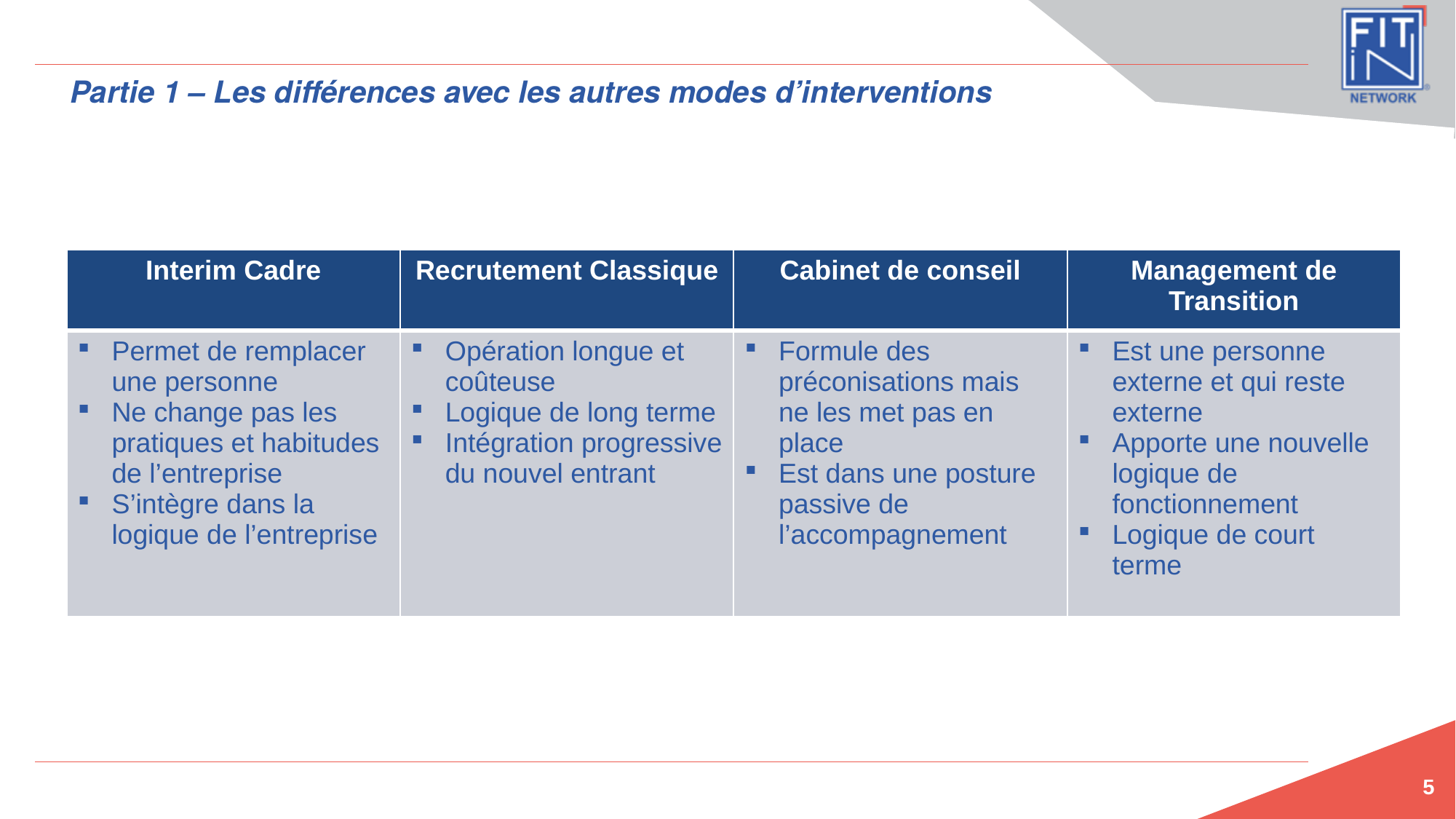

Partie 1 – Les différences avec les autres modes d’interventions

| Interim Cadre | Recrutement Classique | Cabinet de conseil | Management de Transition |
| --- | --- | --- | --- |
| Permet de remplacer une personne Ne change pas les pratiques et habitudes de l’entreprise S’intègre dans la logique de l’entreprise | Opération longue et coûteuse Logique de long terme Intégration progressive du nouvel entrant | Formule des préconisations mais ne les met pas en place Est dans une posture passive de l’accompagnement | Est une personne externe et qui reste externe Apporte une nouvelle logique de fonctionnement Logique de court terme |
5
xxxxx